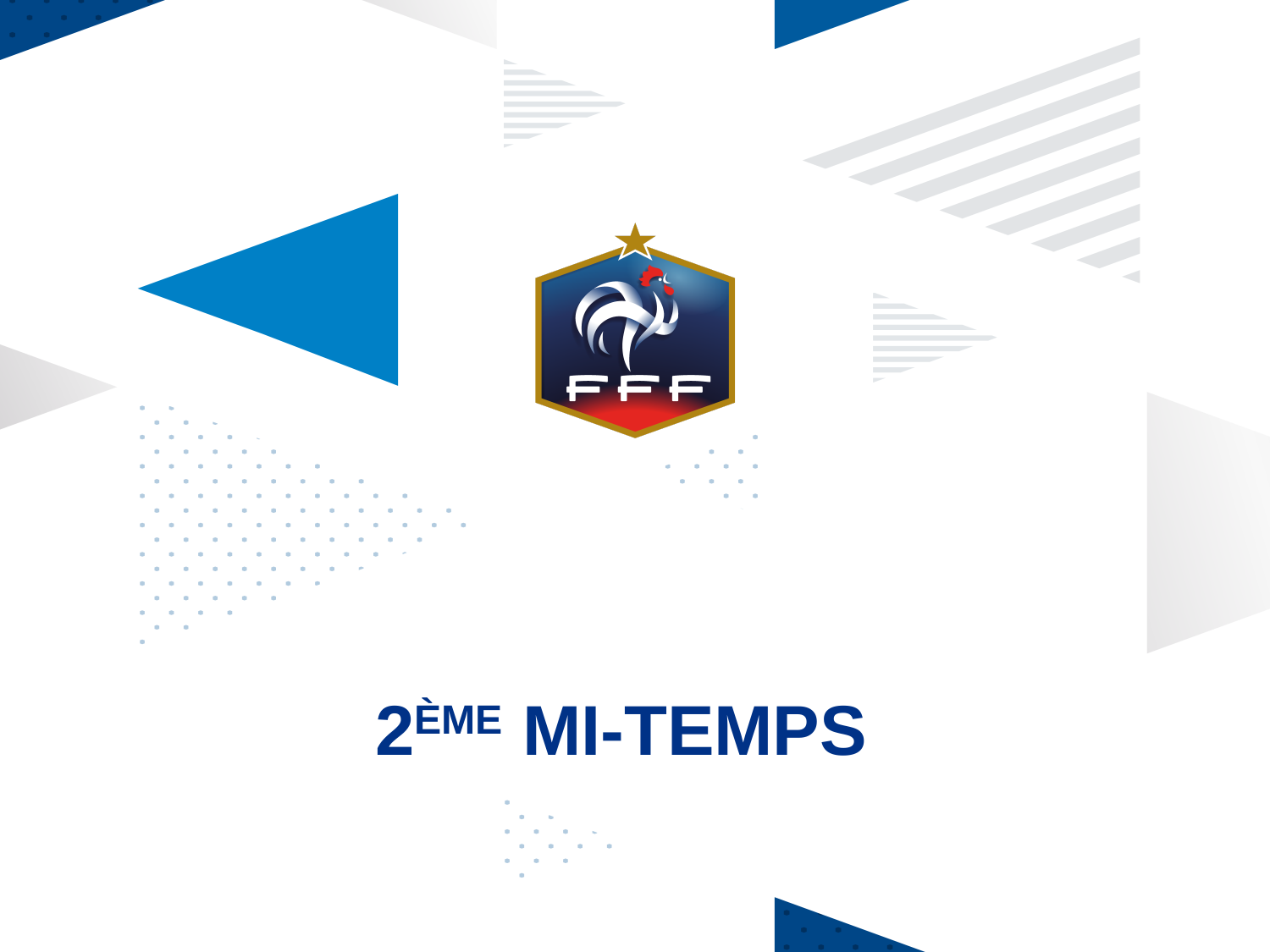

# 2ème mi-temps
23
Nom de la présentation
jj / mm / aa